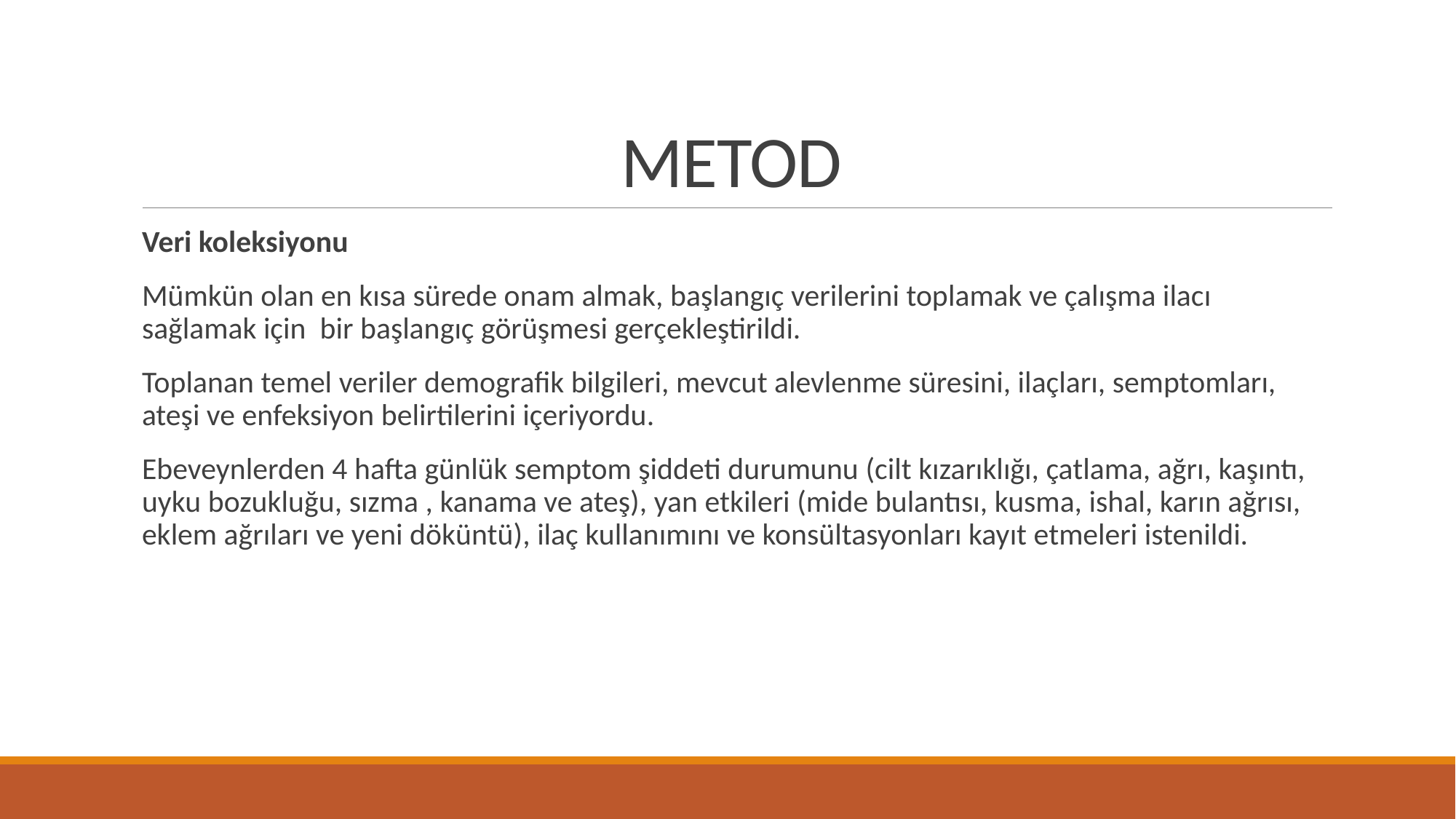

# METOD
Veri koleksiyonu
Mümkün olan en kısa sürede onam almak, başlangıç verilerini toplamak ve çalışma ilacı sağlamak için  bir başlangıç görüşmesi gerçekleştirildi.
Toplanan temel veriler demografik bilgileri, mevcut alevlenme süresini, ilaçları, semptomları, ateşi ve enfeksiyon belirtilerini içeriyordu.
Ebeveynlerden 4 hafta günlük semptom şiddeti durumunu (cilt kızarıklığı, çatlama, ağrı, kaşıntı, uyku bozukluğu, sızma , kanama ve ateş), yan etkileri (mide bulantısı, kusma, ishal, karın ağrısı, eklem ağrıları ve yeni döküntü), ilaç kullanımını ve konsültasyonları kayıt etmeleri istenildi.